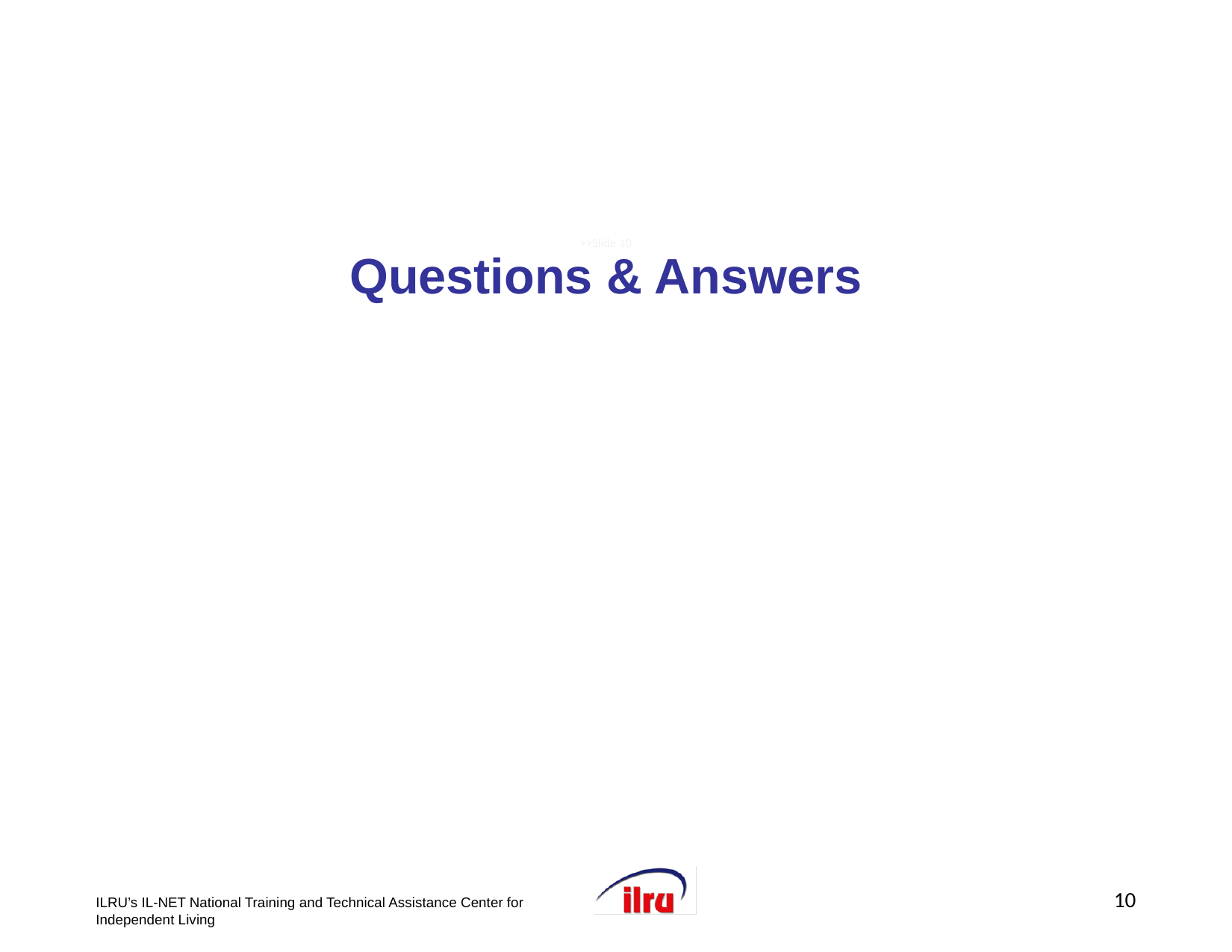

# >>Slide 10 Questions & Answers
10